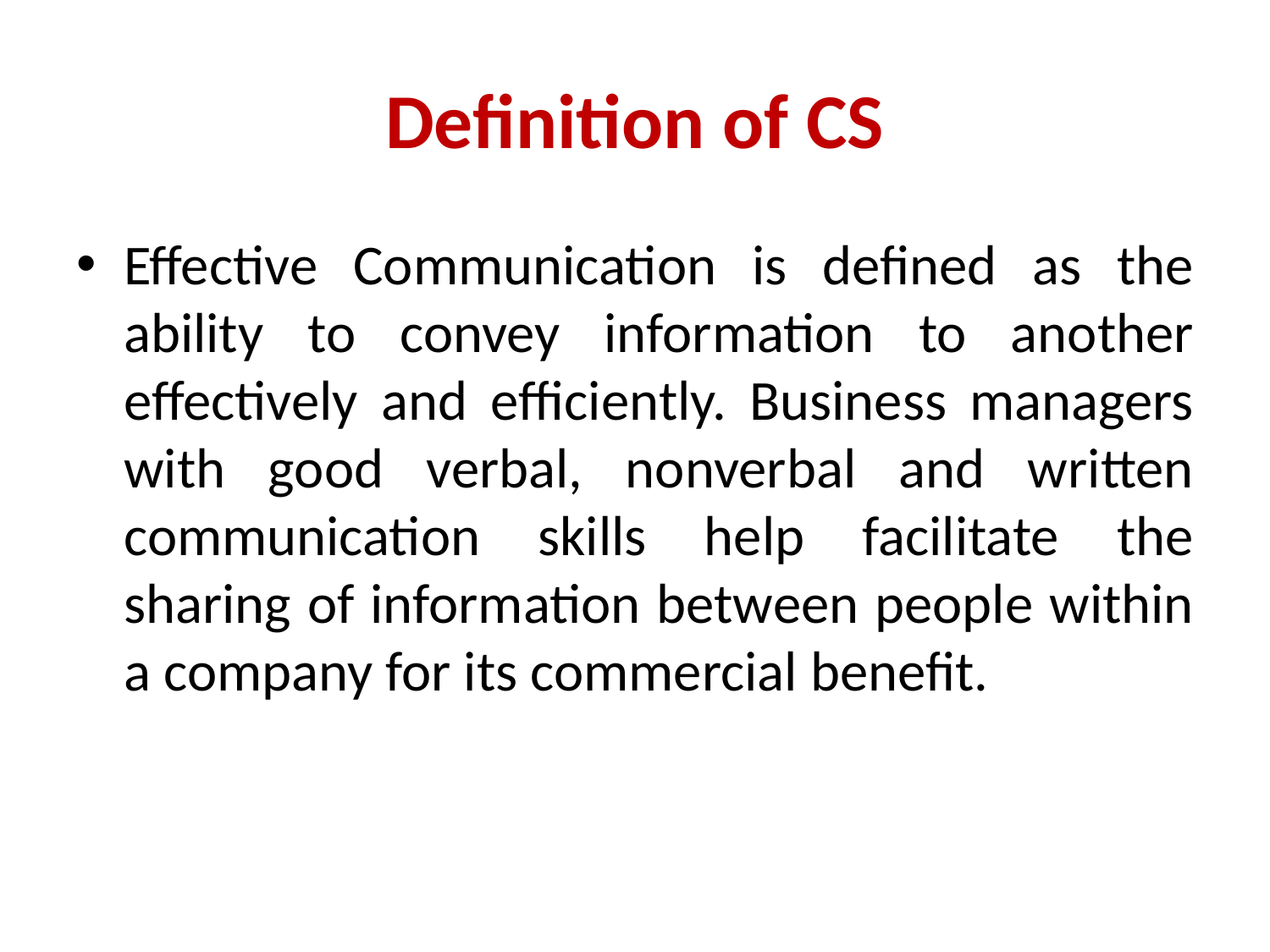

# Definition of CS
Effective Communication is defined as the ability to convey information to another effectively and efficiently. Business managers with good verbal, nonverbal and written communication skills help facilitate the sharing of information between people within a company for its commercial benefit.